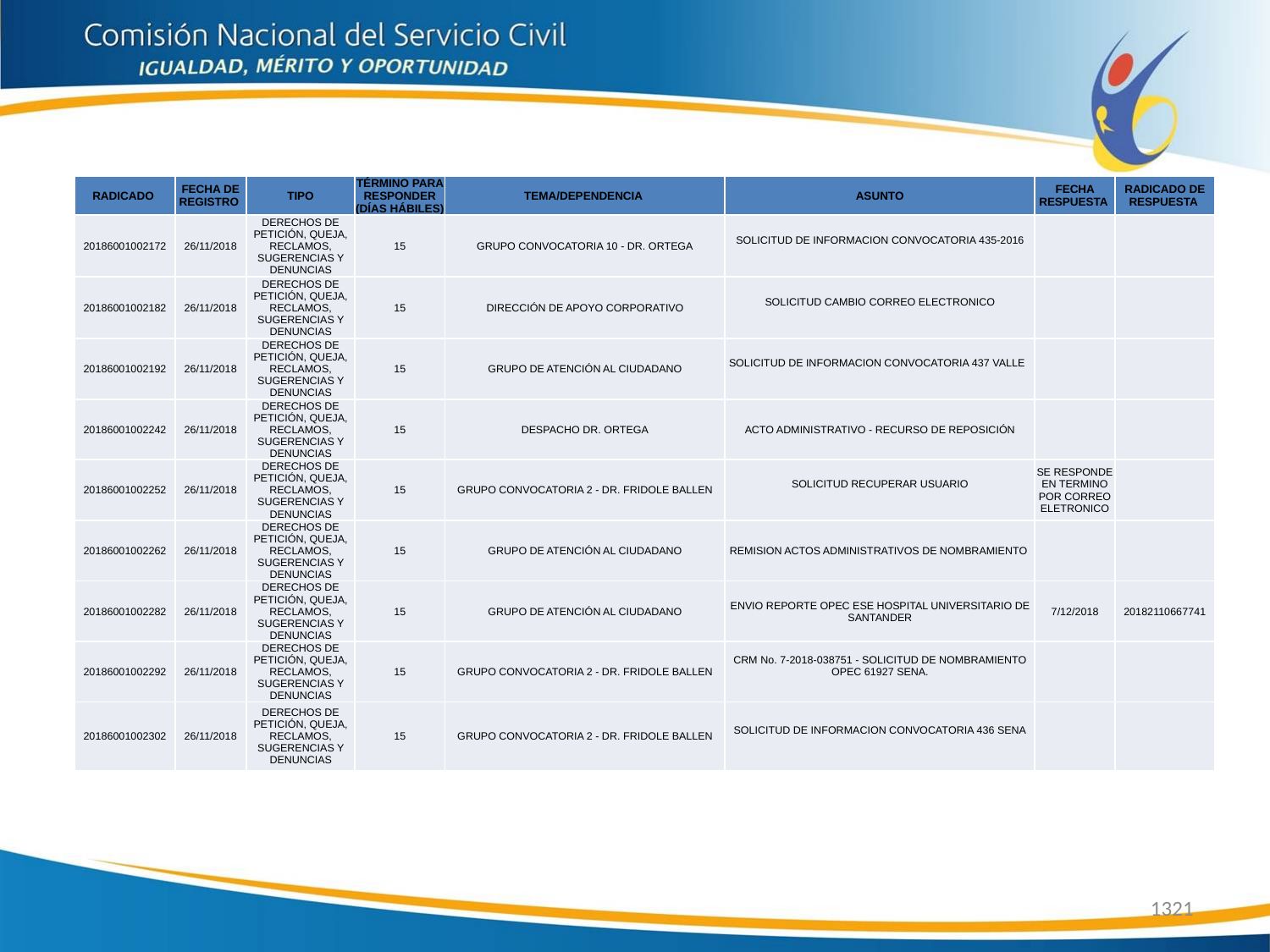

| RADICADO | FECHA DE REGISTRO | TIPO | TÉRMINO PARA RESPONDER (DÍAS HÁBILES) | TEMA/DEPENDENCIA | ASUNTO | FECHA RESPUESTA | RADICADO DE RESPUESTA |
| --- | --- | --- | --- | --- | --- | --- | --- |
| 20186001002172 | 26/11/2018 | DERECHOS DE PETICIÓN, QUEJA, RECLAMOS, SUGERENCIAS Y DENUNCIAS | 15 | GRUPO CONVOCATORIA 10 - DR. ORTEGA | SOLICITUD DE INFORMACION CONVOCATORIA 435-2016 |  |  |
| 20186001002182 | 26/11/2018 | DERECHOS DE PETICIÓN, QUEJA, RECLAMOS, SUGERENCIAS Y DENUNCIAS | 15 | DIRECCIÓN DE APOYO CORPORATIVO | SOLICITUD CAMBIO CORREO ELECTRONICO |  |  |
| 20186001002192 | 26/11/2018 | DERECHOS DE PETICIÓN, QUEJA, RECLAMOS, SUGERENCIAS Y DENUNCIAS | 15 | GRUPO DE ATENCIÓN AL CIUDADANO | SOLICITUD DE INFORMACION CONVOCATORIA 437 VALLE |  |  |
| 20186001002242 | 26/11/2018 | DERECHOS DE PETICIÓN, QUEJA, RECLAMOS, SUGERENCIAS Y DENUNCIAS | 15 | DESPACHO DR. ORTEGA | ACTO ADMINISTRATIVO - RECURSO DE REPOSICIÓN |  |  |
| 20186001002252 | 26/11/2018 | DERECHOS DE PETICIÓN, QUEJA, RECLAMOS, SUGERENCIAS Y DENUNCIAS | 15 | GRUPO CONVOCATORIA 2 - DR. FRIDOLE BALLEN | SOLICITUD RECUPERAR USUARIO | SE RESPONDE EN TERMINO POR CORREO ELETRONICO |  |
| 20186001002262 | 26/11/2018 | DERECHOS DE PETICIÓN, QUEJA, RECLAMOS, SUGERENCIAS Y DENUNCIAS | 15 | GRUPO DE ATENCIÓN AL CIUDADANO | REMISION ACTOS ADMINISTRATIVOS DE NOMBRAMIENTO |  |  |
| 20186001002282 | 26/11/2018 | DERECHOS DE PETICIÓN, QUEJA, RECLAMOS, SUGERENCIAS Y DENUNCIAS | 15 | GRUPO DE ATENCIÓN AL CIUDADANO | ENVIO REPORTE OPEC ESE HOSPITAL UNIVERSITARIO DE SANTANDER | 7/12/2018 | 20182110667741 |
| 20186001002292 | 26/11/2018 | DERECHOS DE PETICIÓN, QUEJA, RECLAMOS, SUGERENCIAS Y DENUNCIAS | 15 | GRUPO CONVOCATORIA 2 - DR. FRIDOLE BALLEN | CRM No. 7-2018-038751 - SOLICITUD DE NOMBRAMIENTO OPEC 61927 SENA. |  |  |
| 20186001002302 | 26/11/2018 | DERECHOS DE PETICIÓN, QUEJA, RECLAMOS, SUGERENCIAS Y DENUNCIAS | 15 | GRUPO CONVOCATORIA 2 - DR. FRIDOLE BALLEN | SOLICITUD DE INFORMACION CONVOCATORIA 436 SENA |  |  |
1321